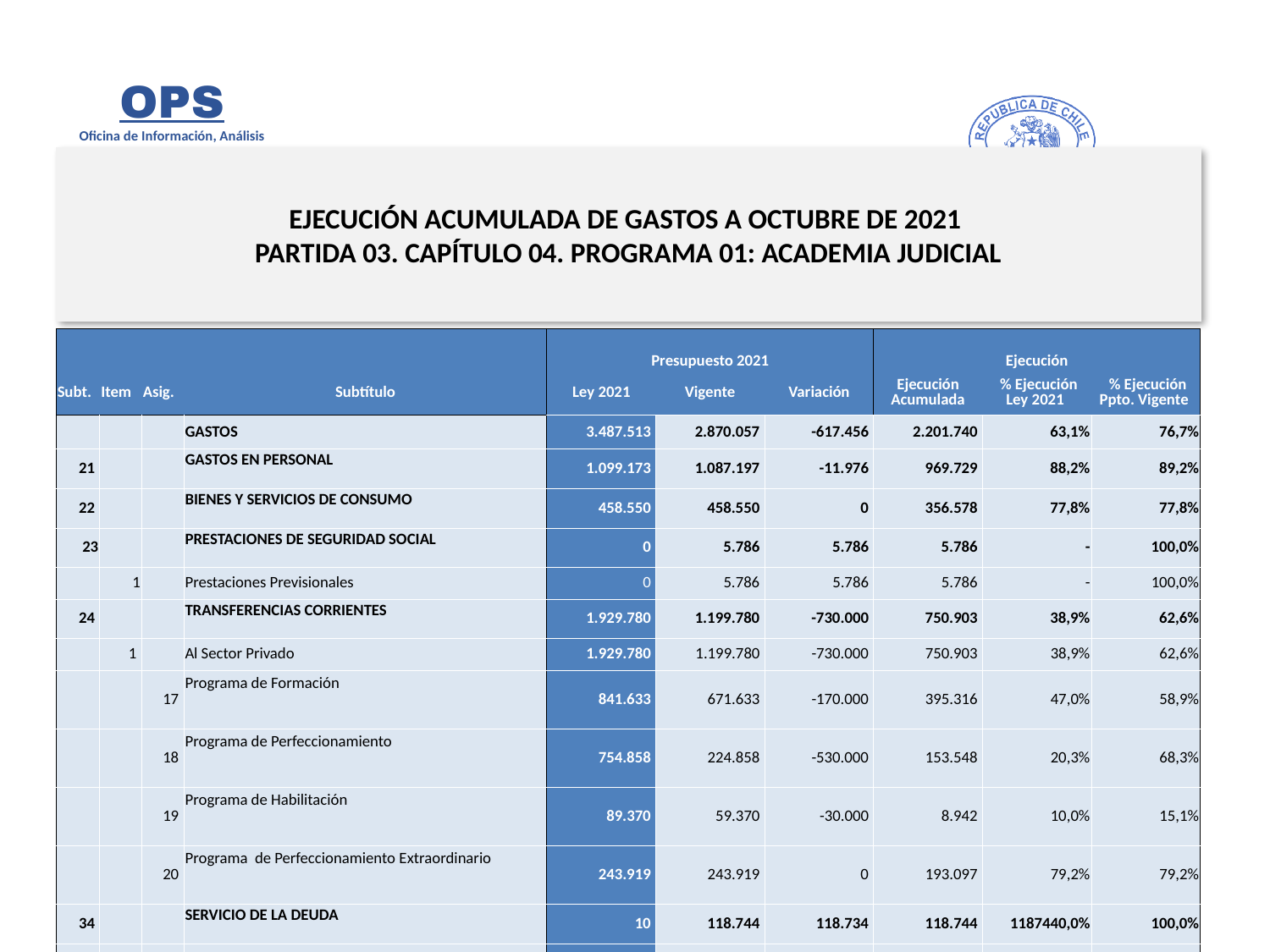

# EJECUCIÓN ACUMULADA DE GASTOS A OCTUBRE DE 2021 PARTIDA 03. CAPÍTULO 04. PROGRAMA 01: ACADEMIA JUDICIAL
en miles de pesos 2021
|  |  |  |  | Presupuesto 2021 |  |  | Ejecución |  |  |
| --- | --- | --- | --- | --- | --- | --- | --- | --- | --- |
| Subt. | Item | Asig. | Subtítulo | Ley 2021 | Vigente | Variación | Ejecución Acumulada | % Ejecución Ley 2021 | % Ejecución Ppto. Vigente |
|  |  |  | GASTOS | 3.487.513 | 2.870.057 | -617.456 | 2.201.740 | 63,1% | 76,7% |
| 21 |  |  | GASTOS EN PERSONAL | 1.099.173 | 1.087.197 | -11.976 | 969.729 | 88,2% | 89,2% |
| 22 |  |  | BIENES Y SERVICIOS DE CONSUMO | 458.550 | 458.550 | 0 | 356.578 | 77,8% | 77,8% |
| 23 |  |  | PRESTACIONES DE SEGURIDAD SOCIAL | 0 | 5.786 | 5.786 | 5.786 | - | 100,0% |
|  | 1 |  | Prestaciones Previsionales | 0 | 5.786 | 5.786 | 5.786 | - | 100,0% |
| 24 |  |  | TRANSFERENCIAS CORRIENTES | 1.929.780 | 1.199.780 | -730.000 | 750.903 | 38,9% | 62,6% |
|  | 1 |  | Al Sector Privado | 1.929.780 | 1.199.780 | -730.000 | 750.903 | 38,9% | 62,6% |
|  |  | 17 | Programa de Formación | 841.633 | 671.633 | -170.000 | 395.316 | 47,0% | 58,9% |
|  |  | 18 | Programa de Perfeccionamiento | 754.858 | 224.858 | -530.000 | 153.548 | 20,3% | 68,3% |
|  |  | 19 | Programa de Habilitación | 89.370 | 59.370 | -30.000 | 8.942 | 10,0% | 15,1% |
|  |  | 20 | Programa de Perfeccionamiento Extraordinario | 243.919 | 243.919 | 0 | 193.097 | 79,2% | 79,2% |
| 34 |  |  | SERVICIO DE LA DEUDA | 10 | 118.744 | 118.734 | 118.744 | 1187440,0% | 100,0% |
|  | 7 |  | Deuda Flotante | 10 | 118.744 | 118.734 | 118.744 | 1187440,0% | 100,0% |
Fuente: Elaboración propia en base  a Informes de ejecución presupuestaria mensual de DIPRES
10